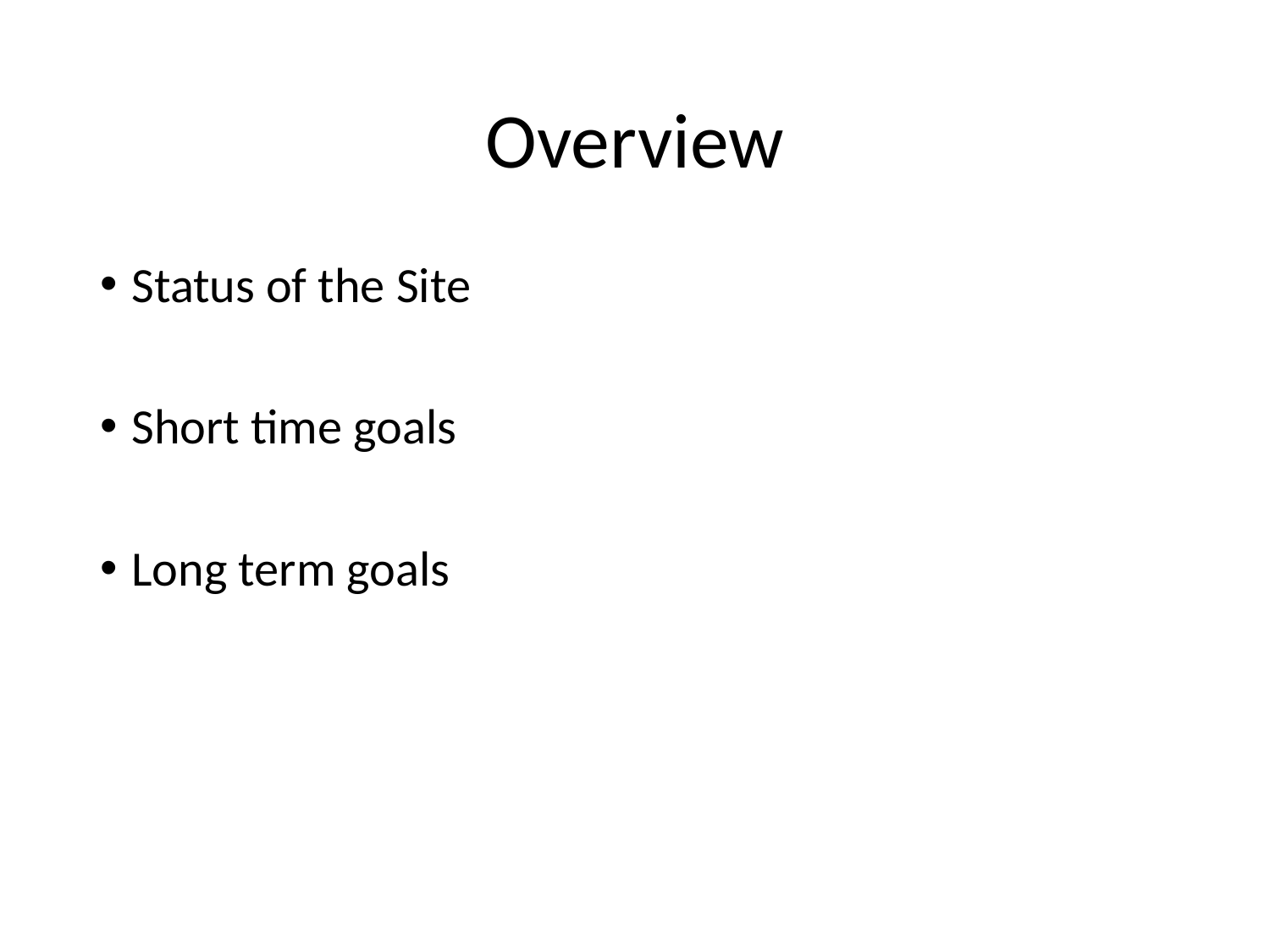

# Overview
Status of the Site

Short time goals

Long term goals